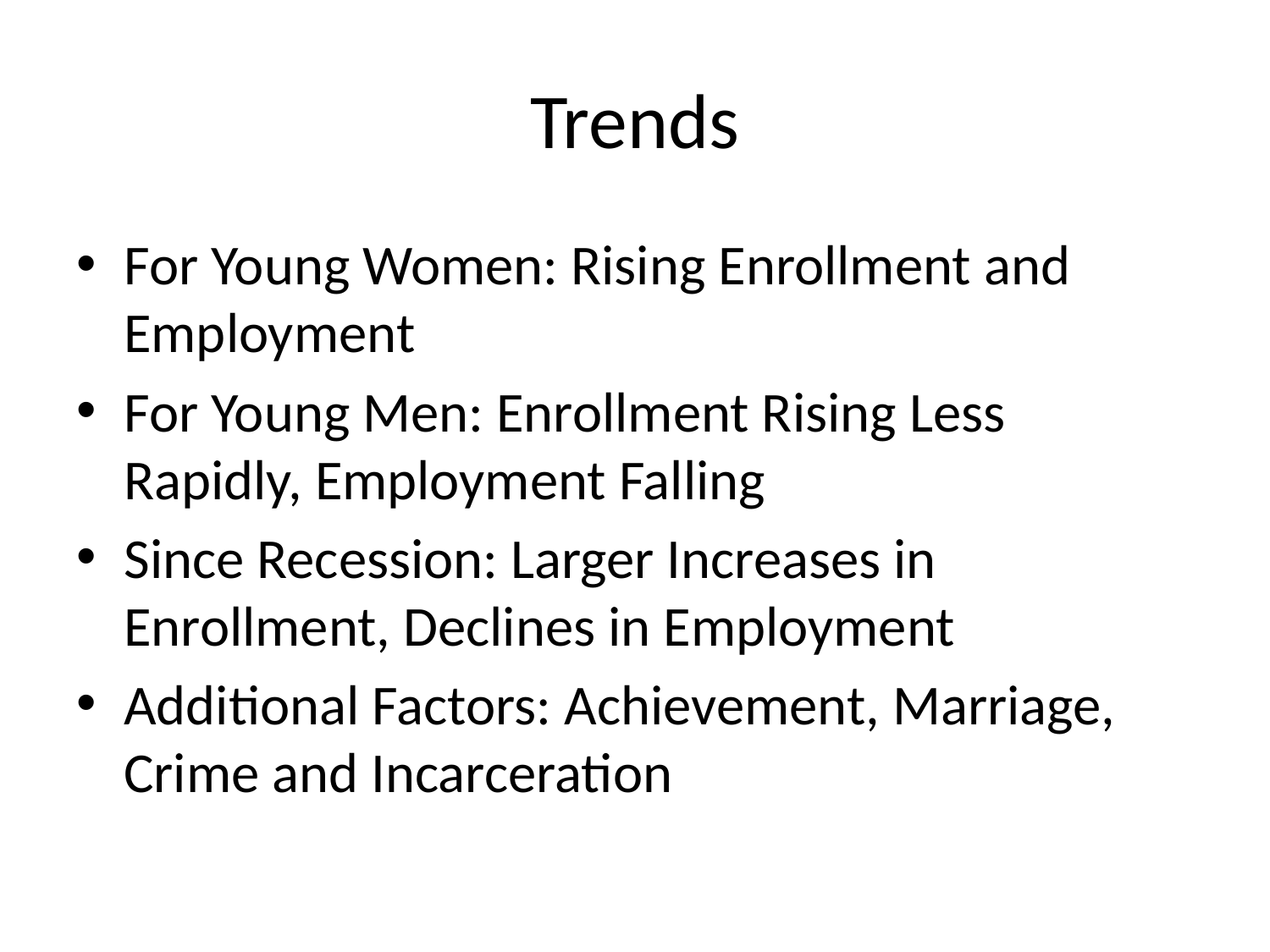

# Trends
For Young Women: Rising Enrollment and Employment
For Young Men: Enrollment Rising Less Rapidly, Employment Falling
Since Recession: Larger Increases in Enrollment, Declines in Employment
Additional Factors: Achievement, Marriage, Crime and Incarceration